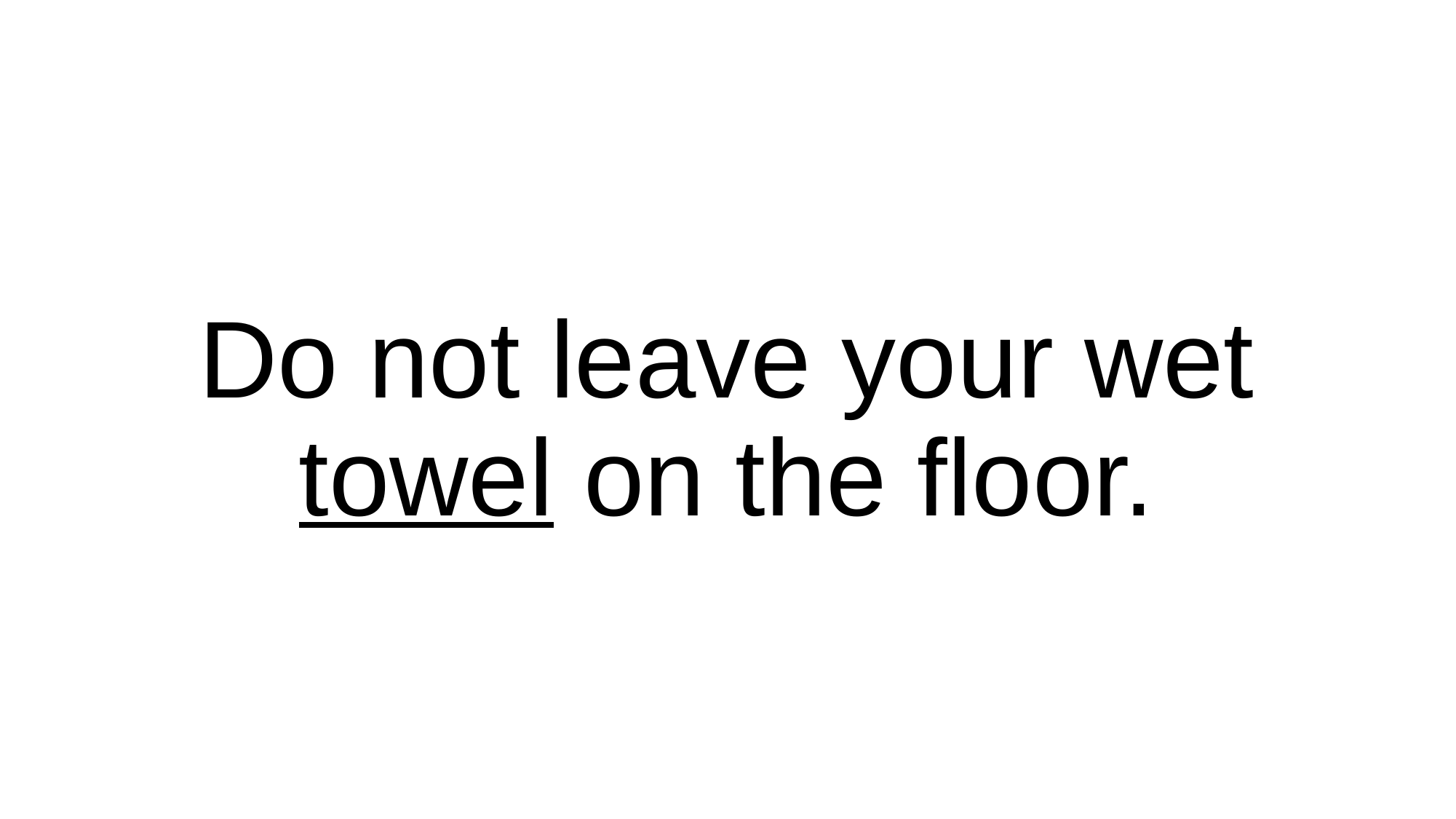

# Do not leave your wet towel on the floor.